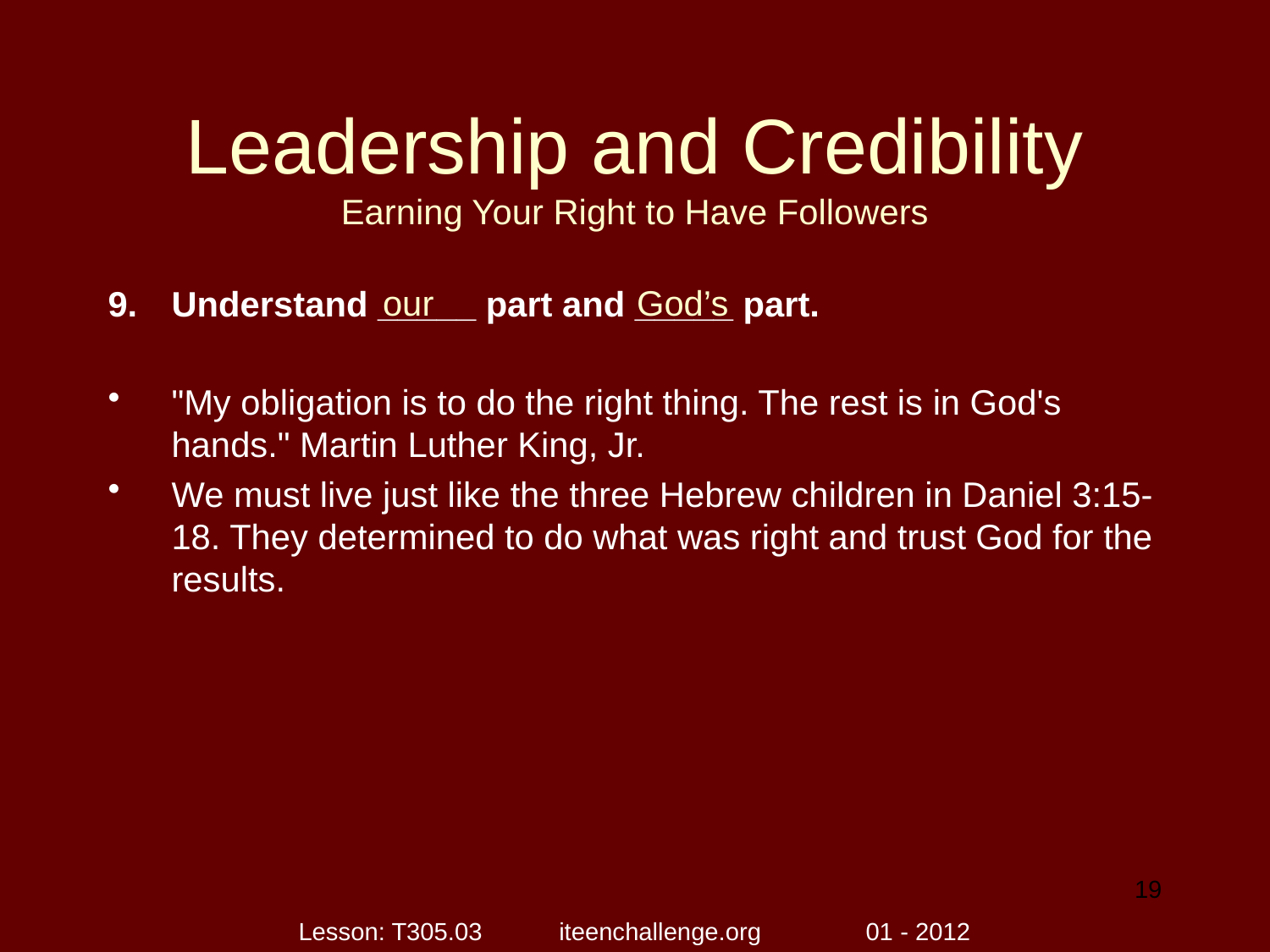

# Leadership and Credibility Earning Your Right to Have Followers
Understand _____ part and _____ part.

"My obligation is to do the right thing. The rest is in God's hands." Martin Luther King, Jr.
We must live just like the three Hebrew children in Daniel 3:15-18. They determined to do what was right and trust God for the results.
our
God’s
19
Lesson: T305.03           iteenchallenge.org               01 - 2012